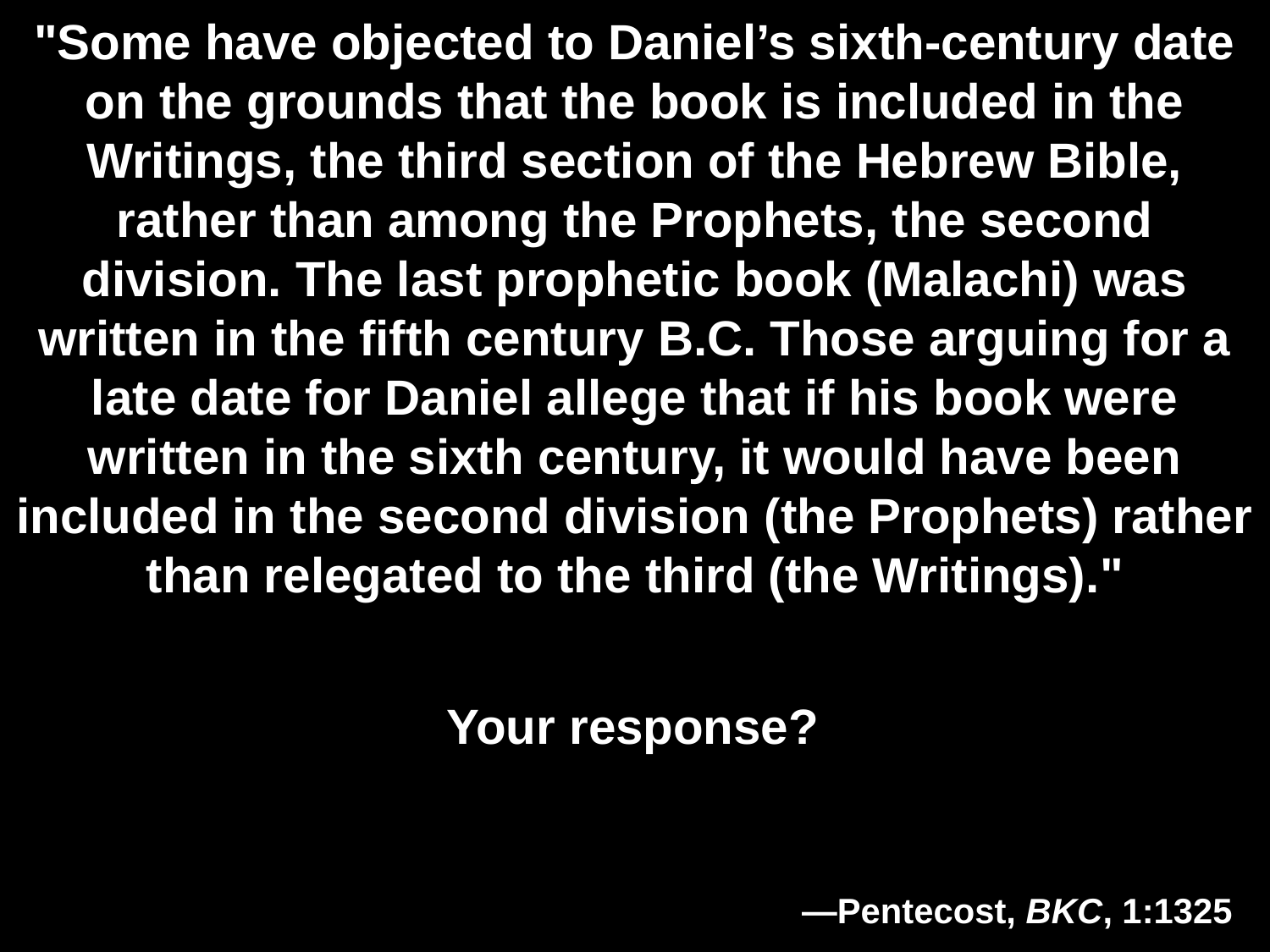

# "Some have objected to Daniel’s sixth-century date on the grounds that the book is included in the Writings, the third section of the Hebrew Bible, rather than among the Prophets, the second division. The last prophetic book (Malachi) was written in the fifth century B.C. Those arguing for a late date for Daniel allege that if his book were written in the sixth century, it would have been included in the second division (the Prophets) rather than relegated to the third (the Writings)."

Your response?
—Pentecost, BKC, 1:1325